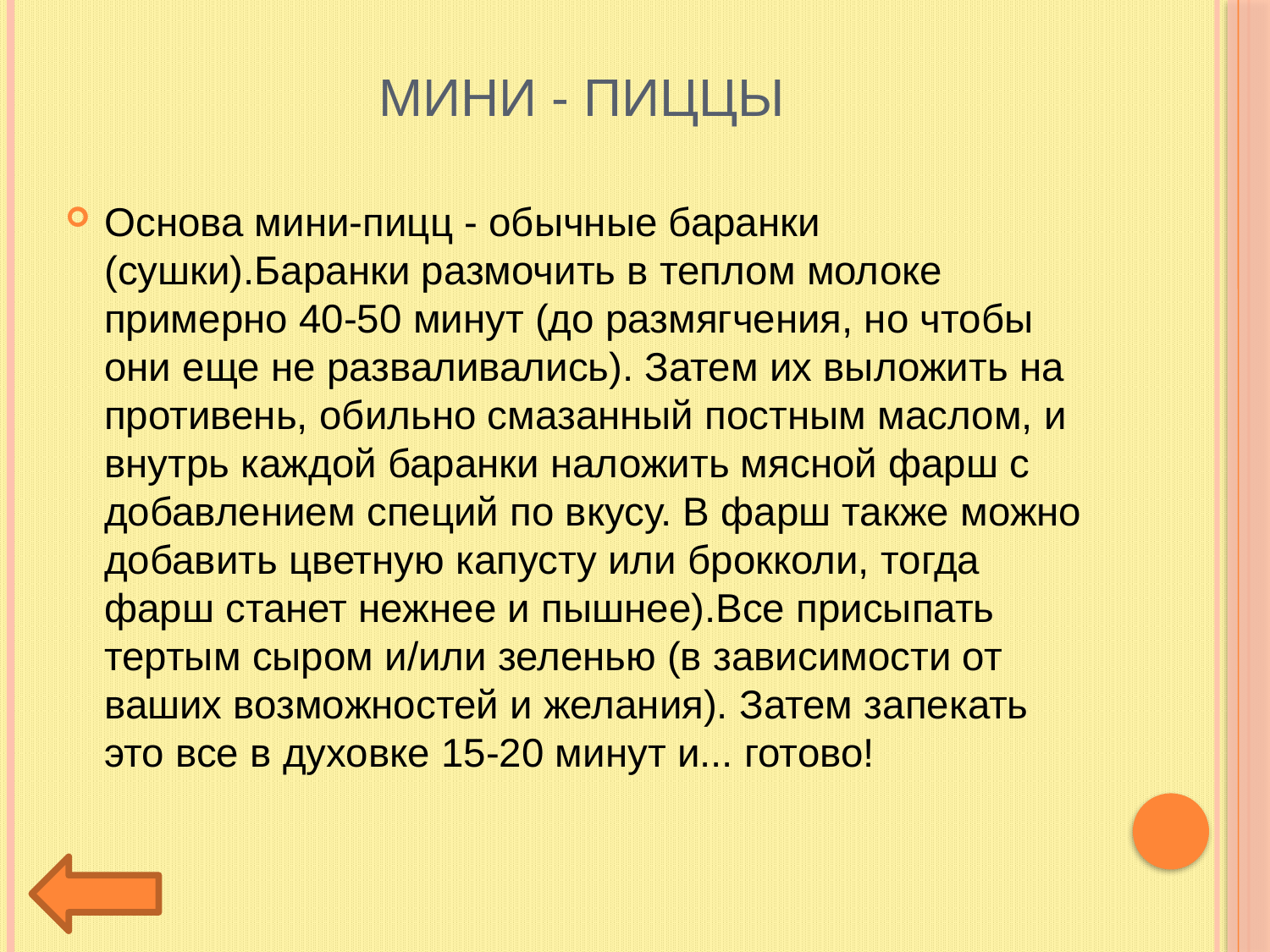

# Мини - пиццы
Основа мини-пицц - обычные баранки (сушки).Баранки размочить в теплом молоке примерно 40-50 минут (до размягчения, но чтобы они еще не разваливались). Затем их выложить на противень, обильно смазанный постным маслом, и внутрь каждой баранки наложить мясной фарш с добавлением специй по вкусу. В фарш также можно добавить цветную капусту или брокколи, тогда фарш станет нежнее и пышнее).Все присыпать тертым сыром и/или зеленью (в зависимости от ваших возможностей и желания). Затем запекать это все в духовке 15-20 минут и... готово!